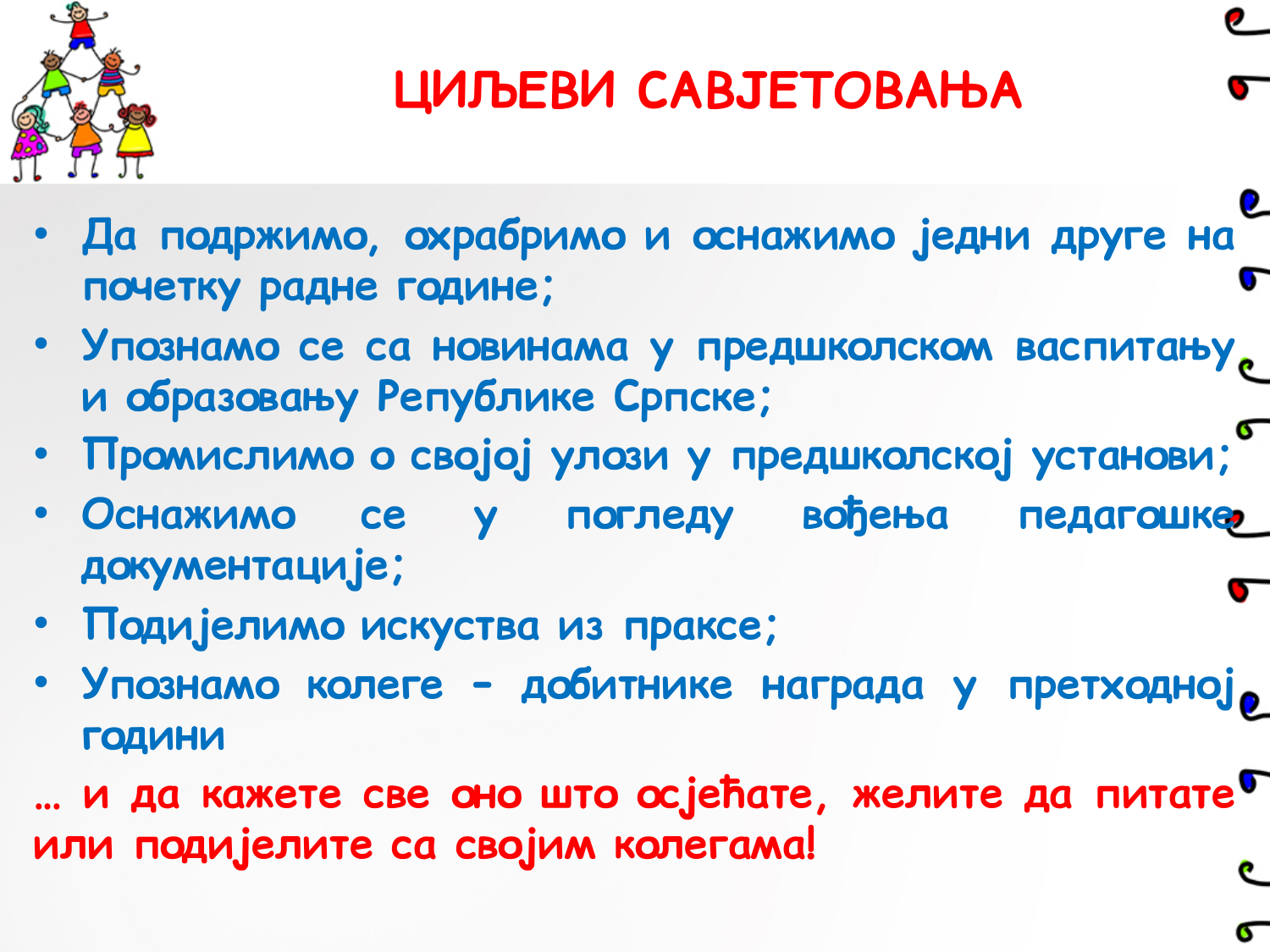

# ЦИЉЕВИ САВЈЕТОВАЊА
Да подржимо, охрабримо и оснажимо једни друге на почетку радне године;
Упознамо се са новинама у предшколском васпитању и образовању Републике Српске;
Промислимо о својој улози у предшколској установи;
Оснажимо се у погледу вођења педагошке документације;
Подијелимо искуства из праксе;
Упознамо колеге – добитнике награда у претходној години
… и да кажете све оно што осјећате, желите да питате или подијелите са својим колегама!